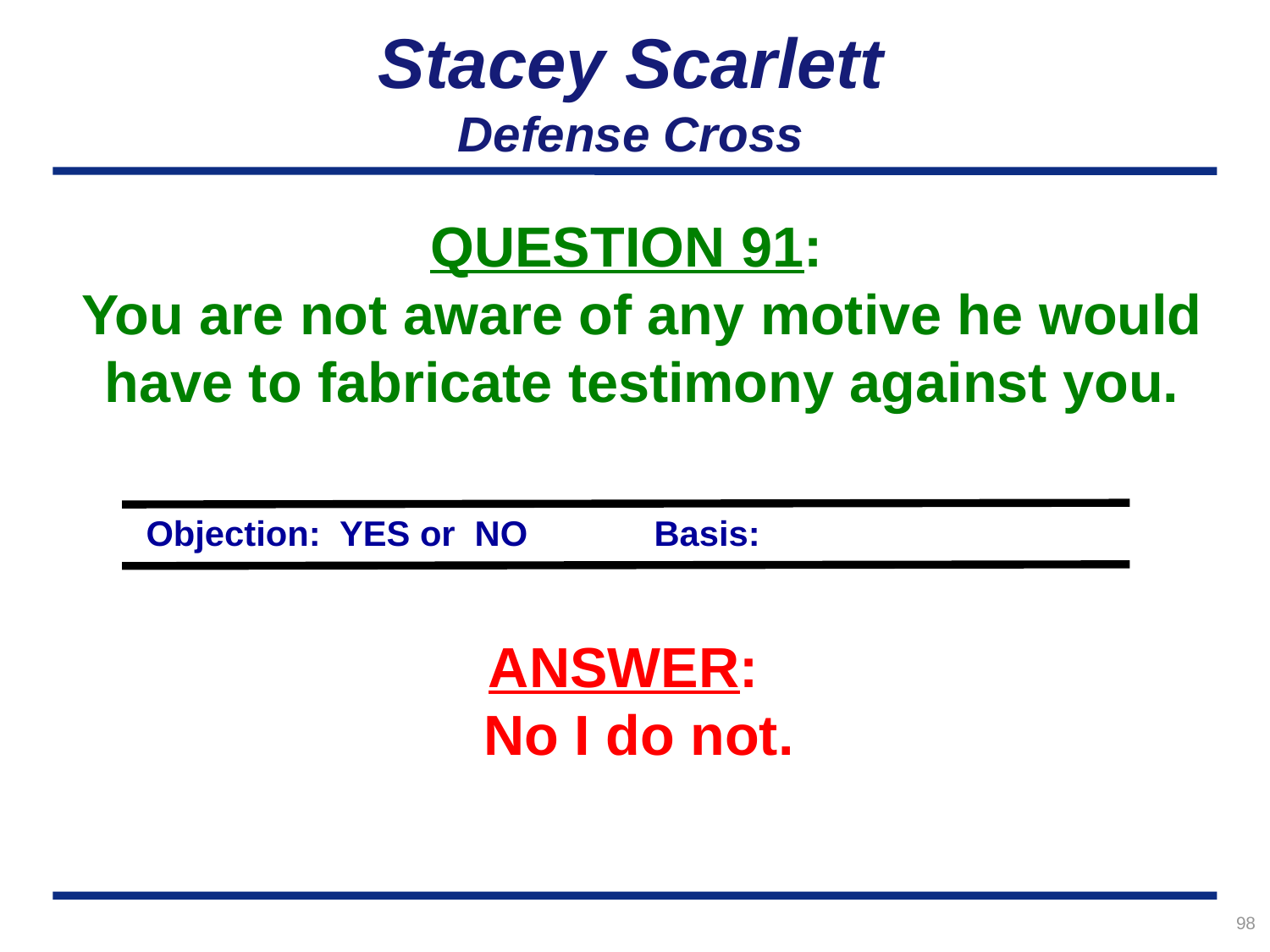

# Stacey Scarlett Defense Cross
QUESTION 91:
You are not aware of any motive he would have to fabricate testimony against you.

Objection:  YES or  NO	Basis:
ANSWER:
No I do not.
98